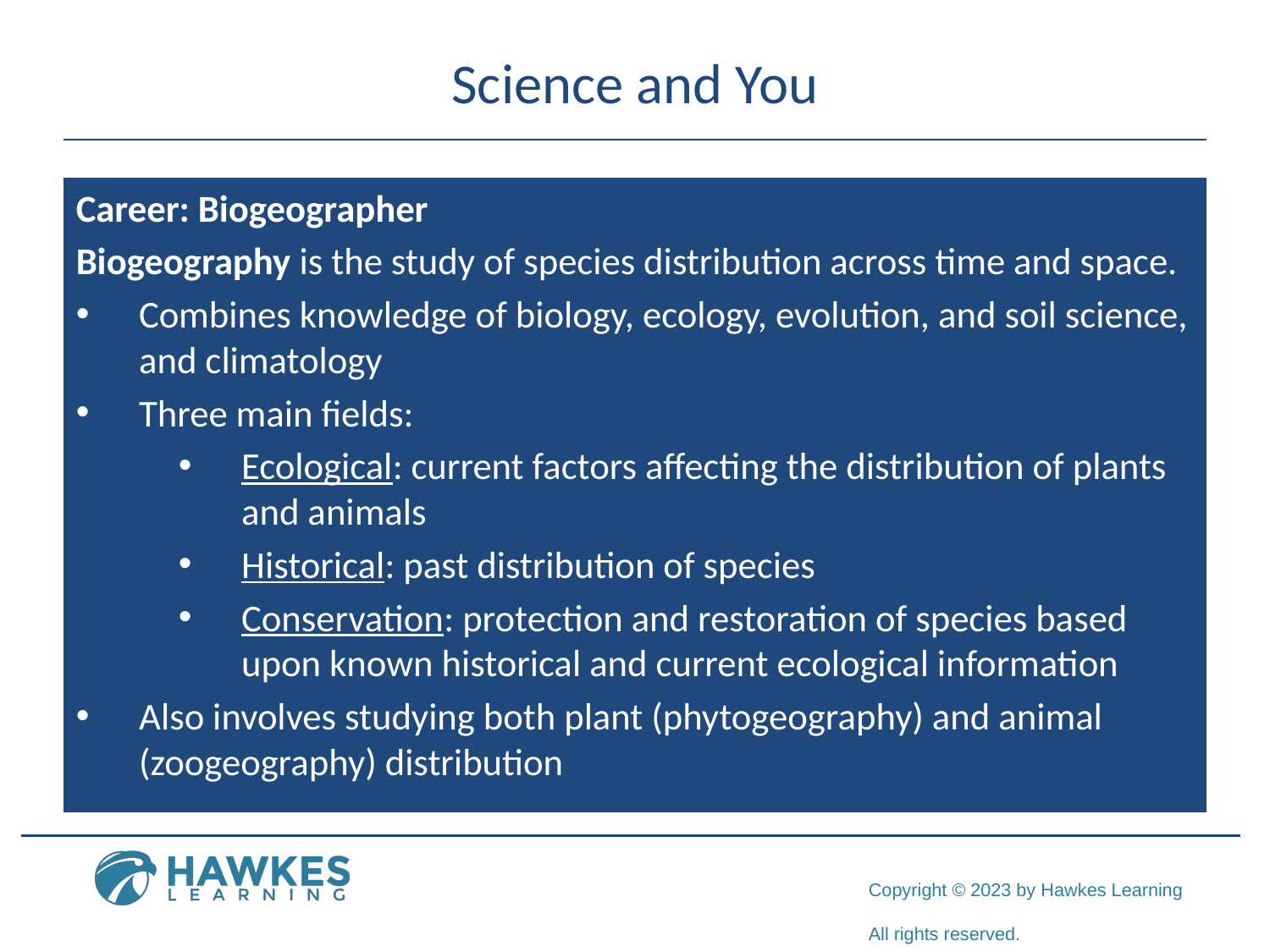

# Science and You
Career: Biogeographer
Biogeography is the study of species distribution across time and space.
Combines knowledge of biology, ecology, evolution, and soil science, and climatology
Three main fields:
Ecological: current factors affecting the distribution of plants and animals
Historical: past distribution of species
Conservation: protection and restoration of species based upon known historical and current ecological information
Also involves studying both plant (phytogeography) and animal (zoogeography) distribution